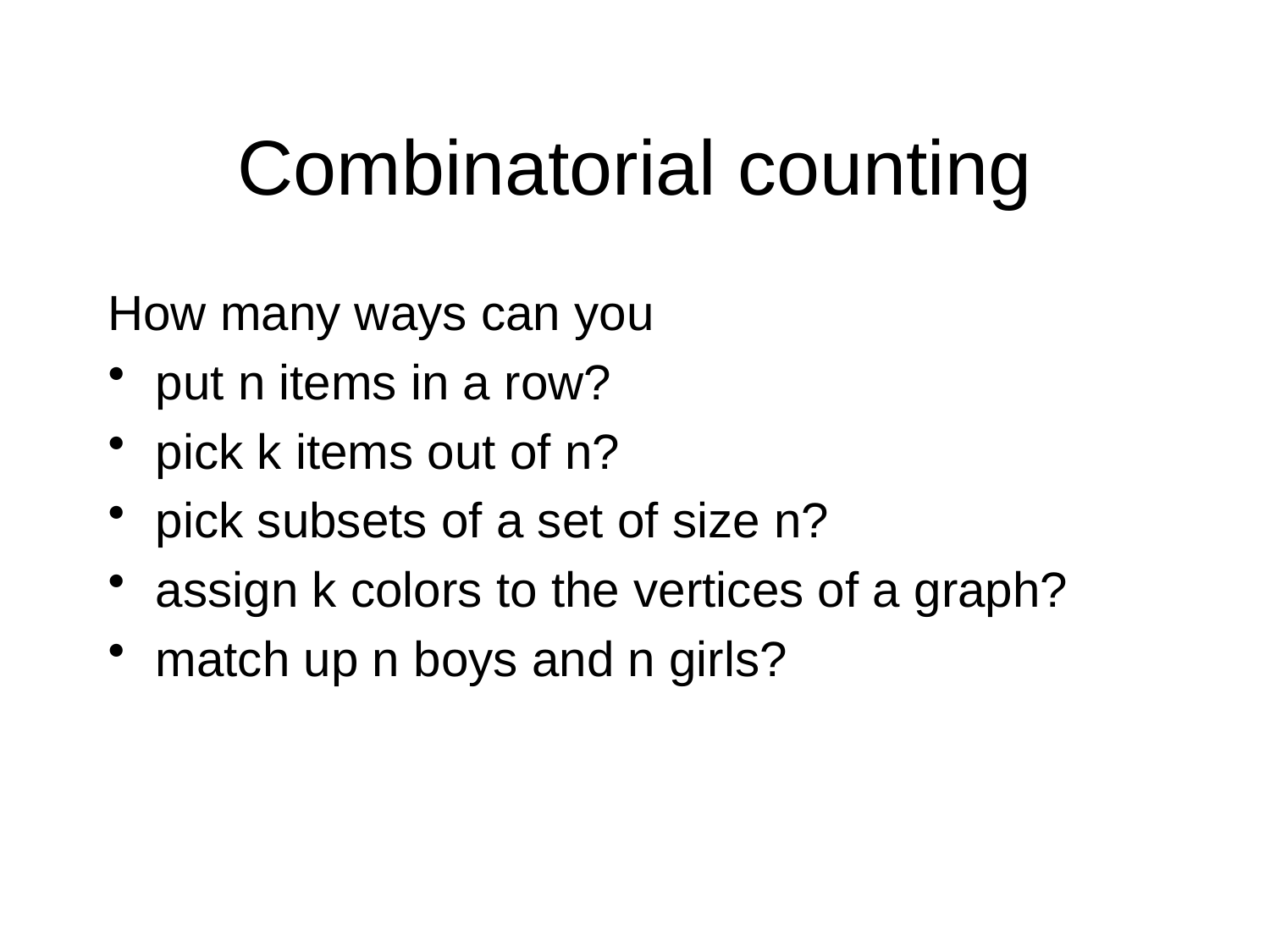

# Combinatorial counting
How many ways can you
put n items in a row?
pick k items out of n?
pick subsets of a set of size n?
assign k colors to the vertices of a graph?
match up n boys and n girls?